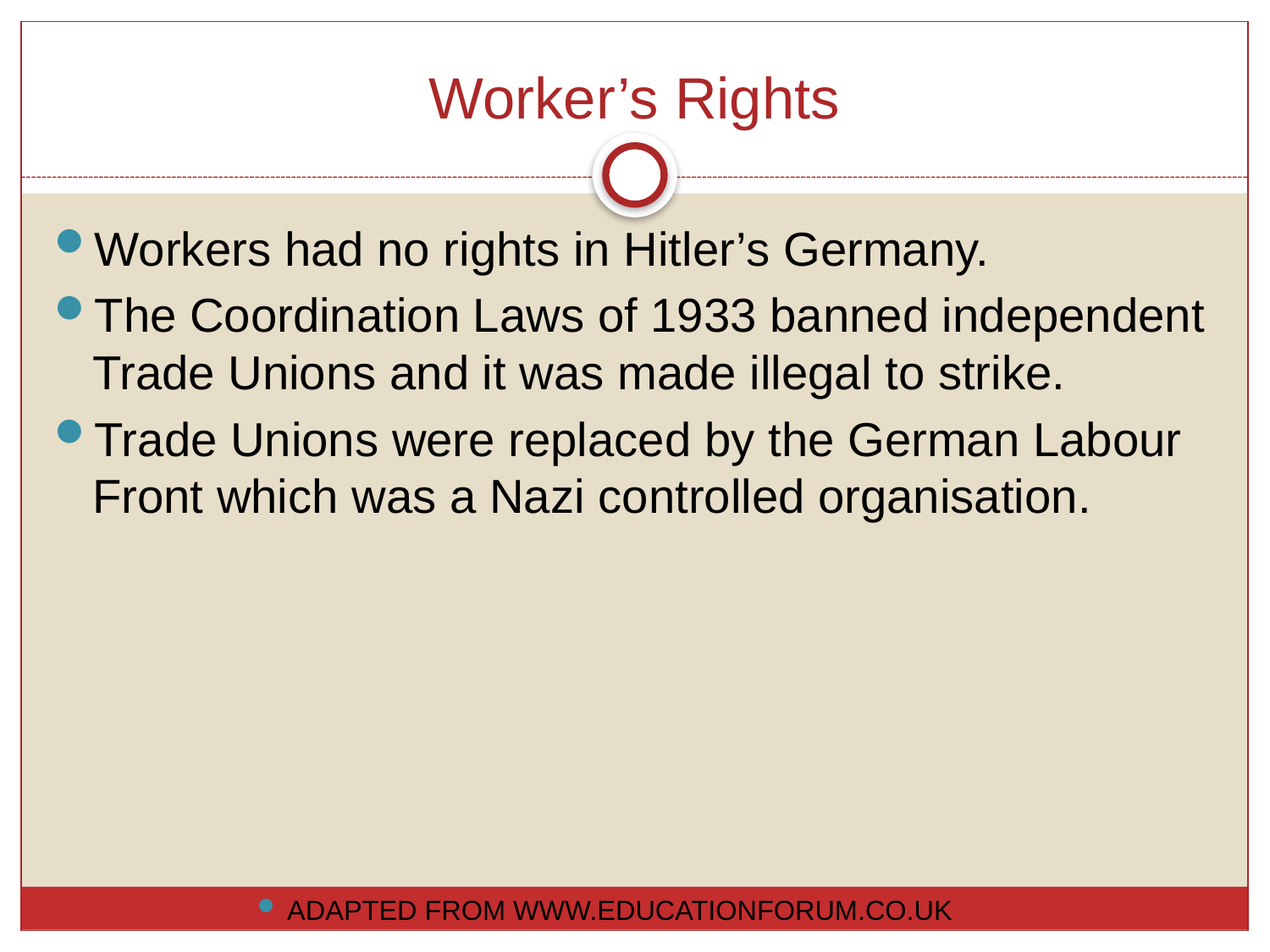

# Worker’s Rights
Workers had no rights in Hitler’s Germany.
The Coordination Laws of 1933 banned independent Trade Unions and it was made illegal to strike.
Trade Unions were replaced by the German Labour Front which was a Nazi controlled organisation.
ADAPTED FROM WWW.EDUCATIONFORUM.CO.UK